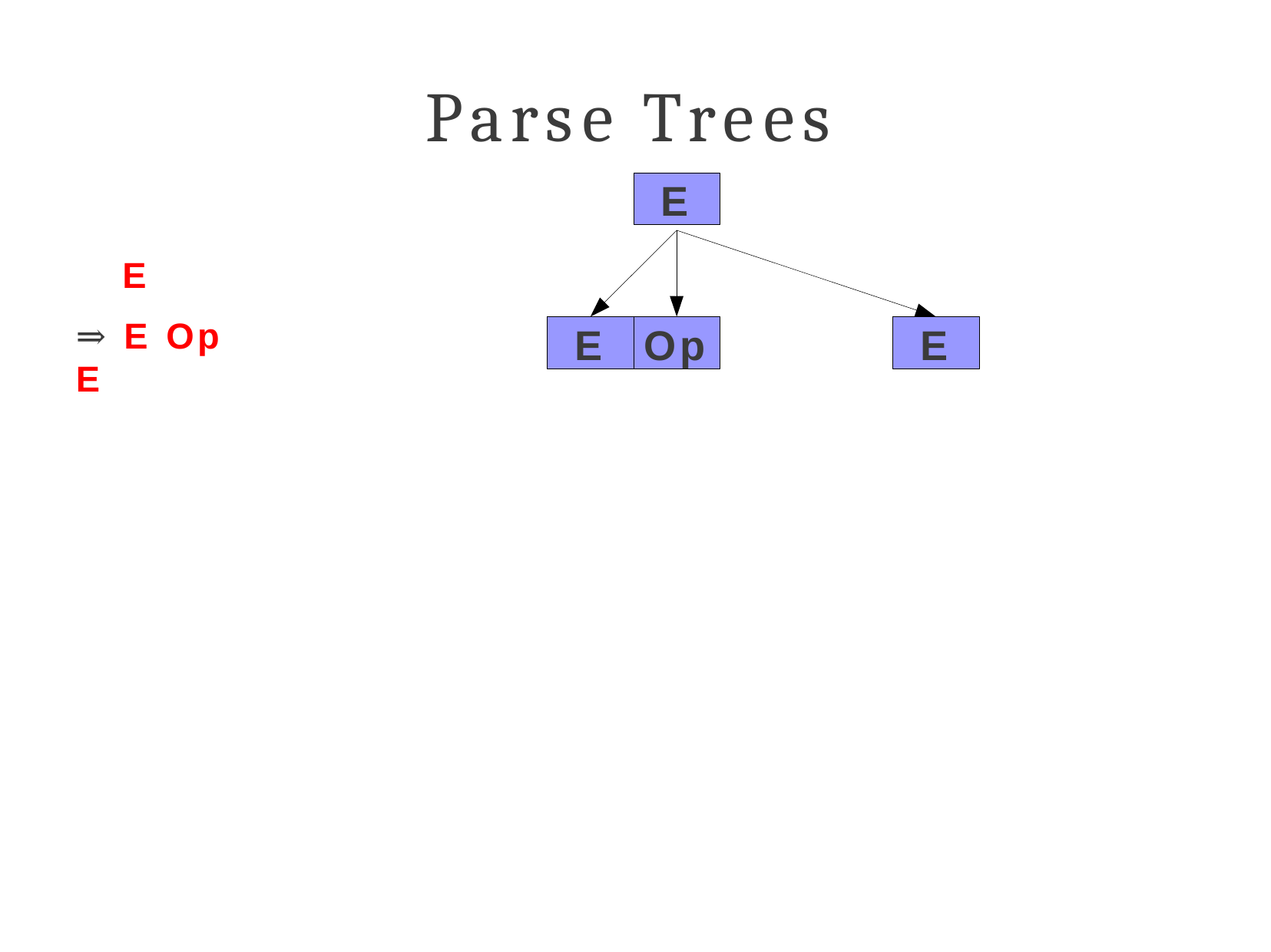

# Parse Trees
E

E
⇒	E Op E

E
Op
E